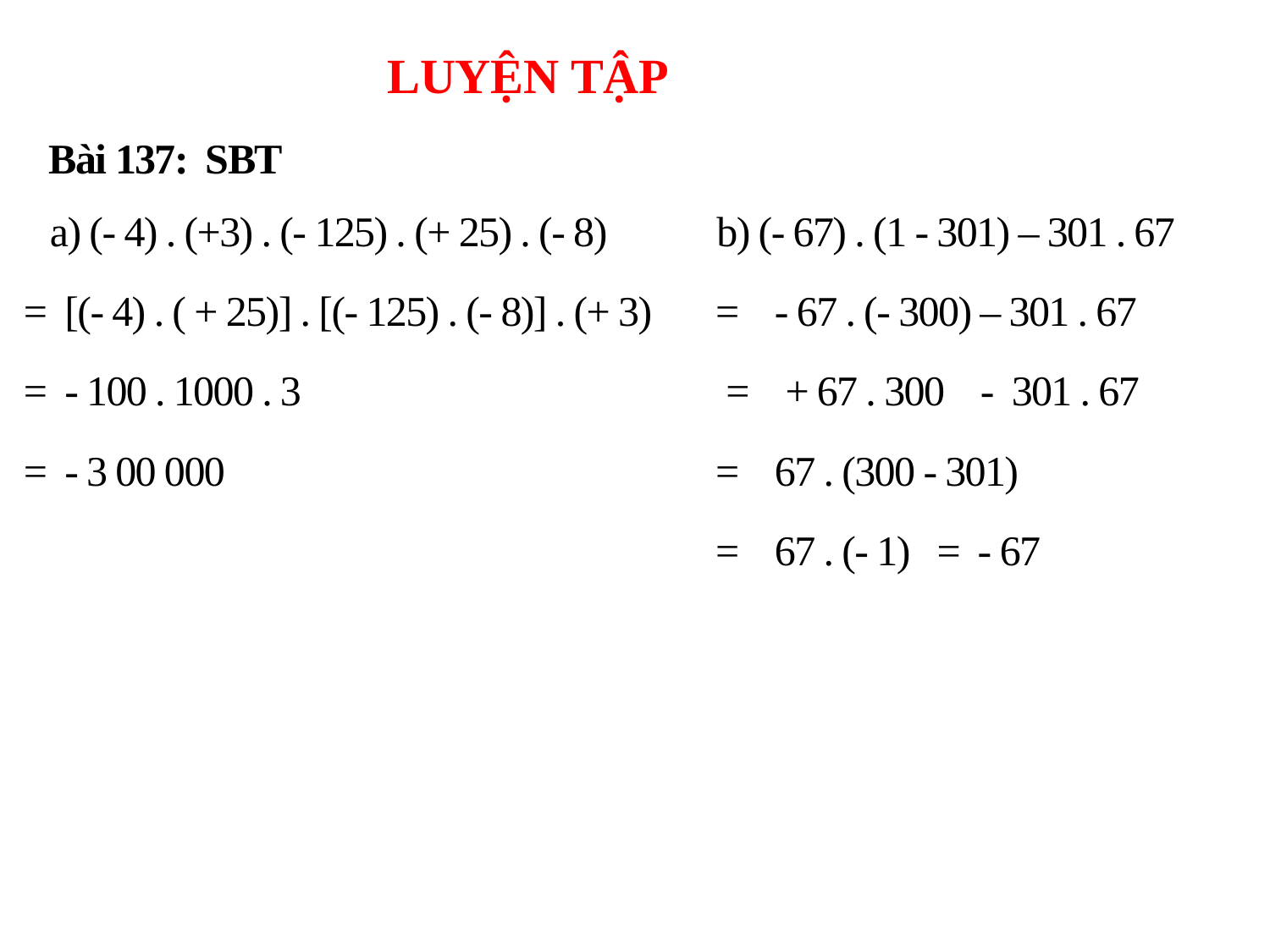

LUYỆN TẬP
Bài 137:  SBT
a) (- 4) . (+3) . (- 125) . (+ 25) . (- 8)
b) (- 67) . (1 - 301) – 301 . 67
=  [(- 4) . ( + 25)] . [(- 125) . (- 8)] . (+ 3)
=  - 100 . 1000 . 3
=  - 3 00 000
=    - 67 . (- 300) – 301 . 67
 =    + 67 . 300    -  301 . 67
=    67 . (300 - 301)
=    67 . (- 1)   =  - 67